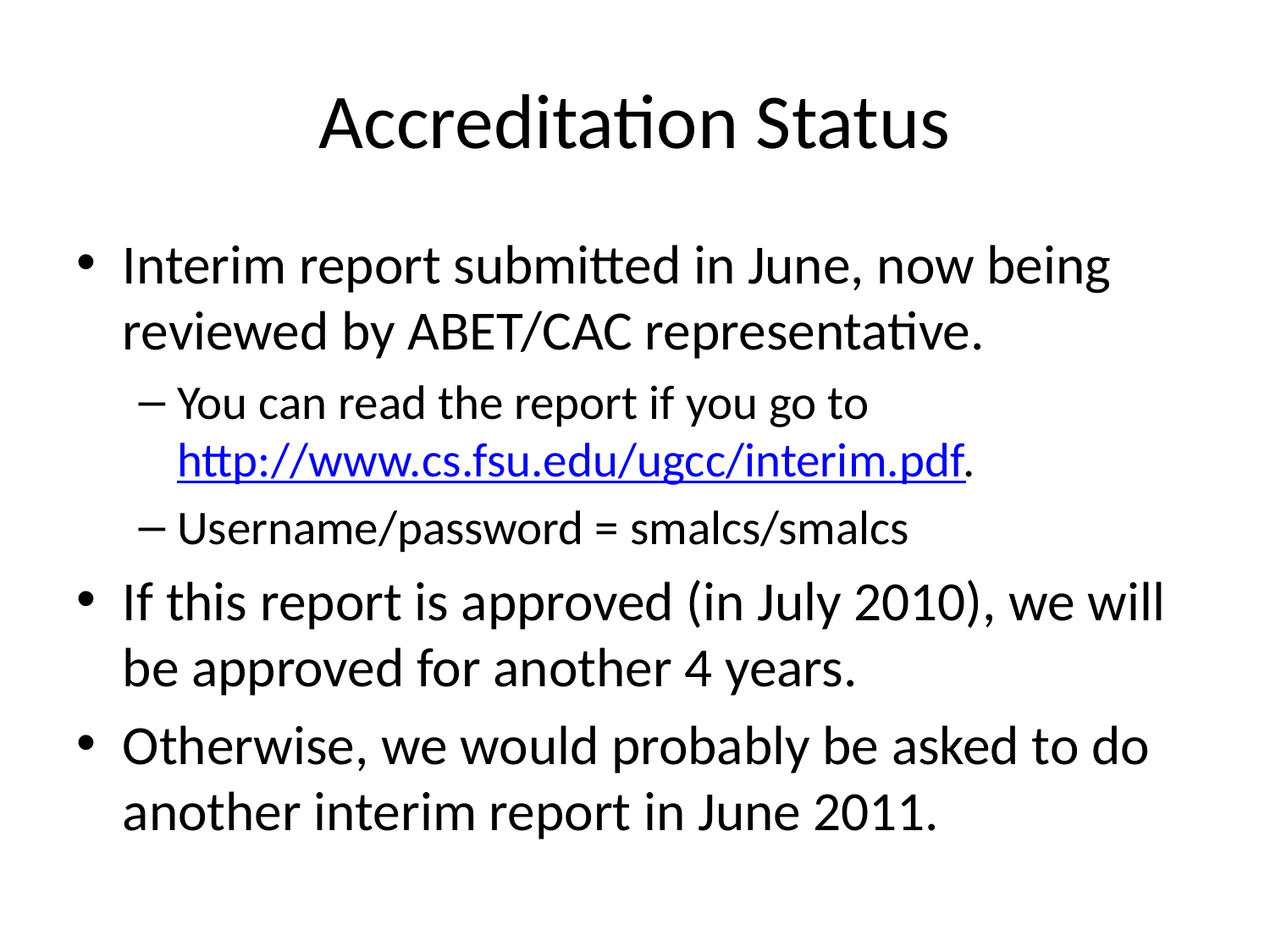

# Accreditation Status
Interim report submitted in June, now being reviewed by ABET/CAC representative.
You can read the report if you go to http://www.cs.fsu.edu/ugcc/interim.pdf.
Username/password = smalcs/smalcs
If this report is approved (in July 2010), we will be approved for another 4 years.
Otherwise, we would probably be asked to do another interim report in June 2011.